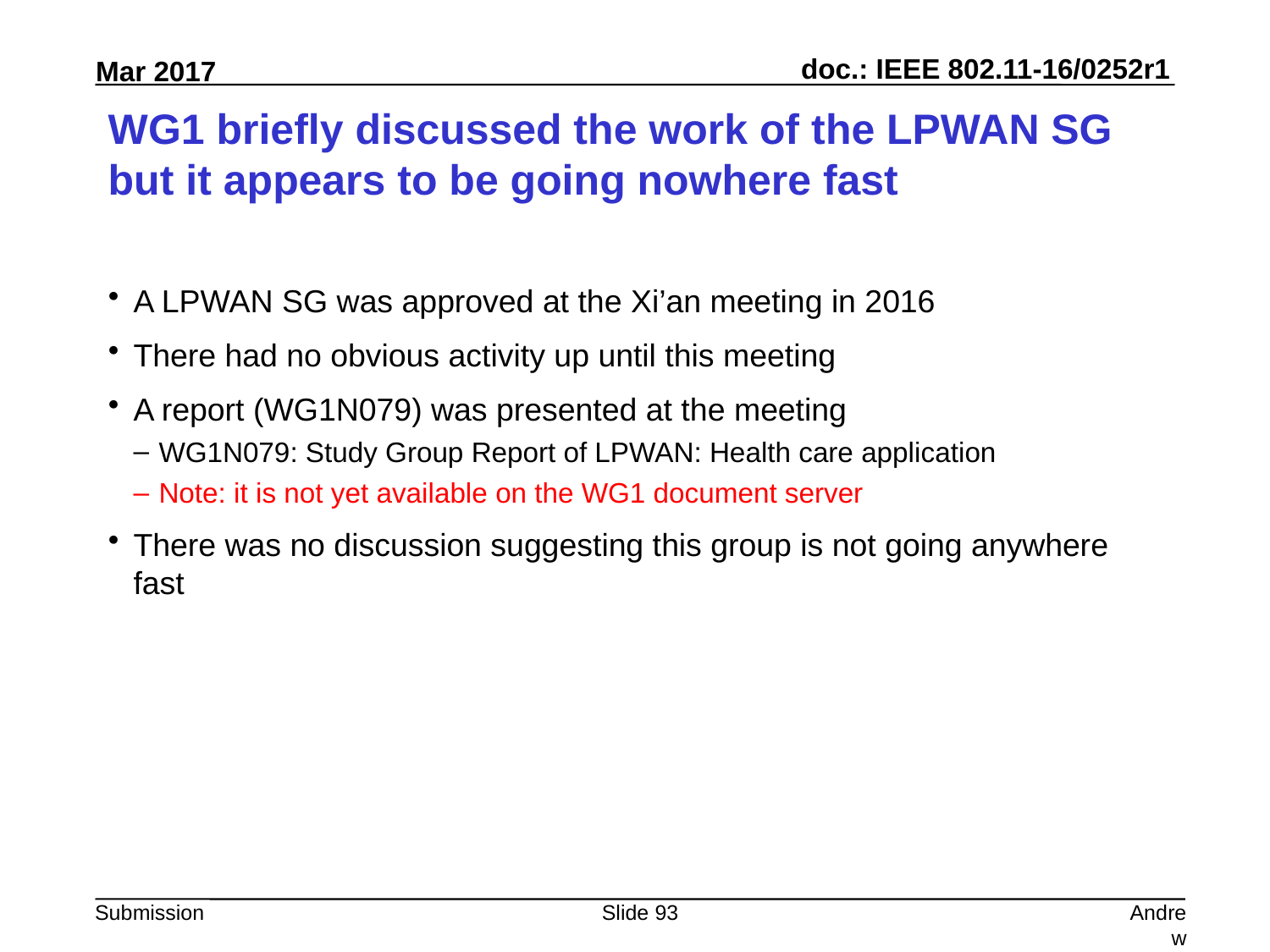

# WG1 briefly discussed the work of the LPWAN SG but it appears to be going nowhere fast
A LPWAN SG was approved at the Xi’an meeting in 2016
There had no obvious activity up until this meeting
A report (WG1N079) was presented at the meeting
WG1N079: Study Group Report of LPWAN: Health care application
Note: it is not yet available on the WG1 document server
There was no discussion suggesting this group is not going anywhere fast

Slide 93
Andrew Myles, Cisco